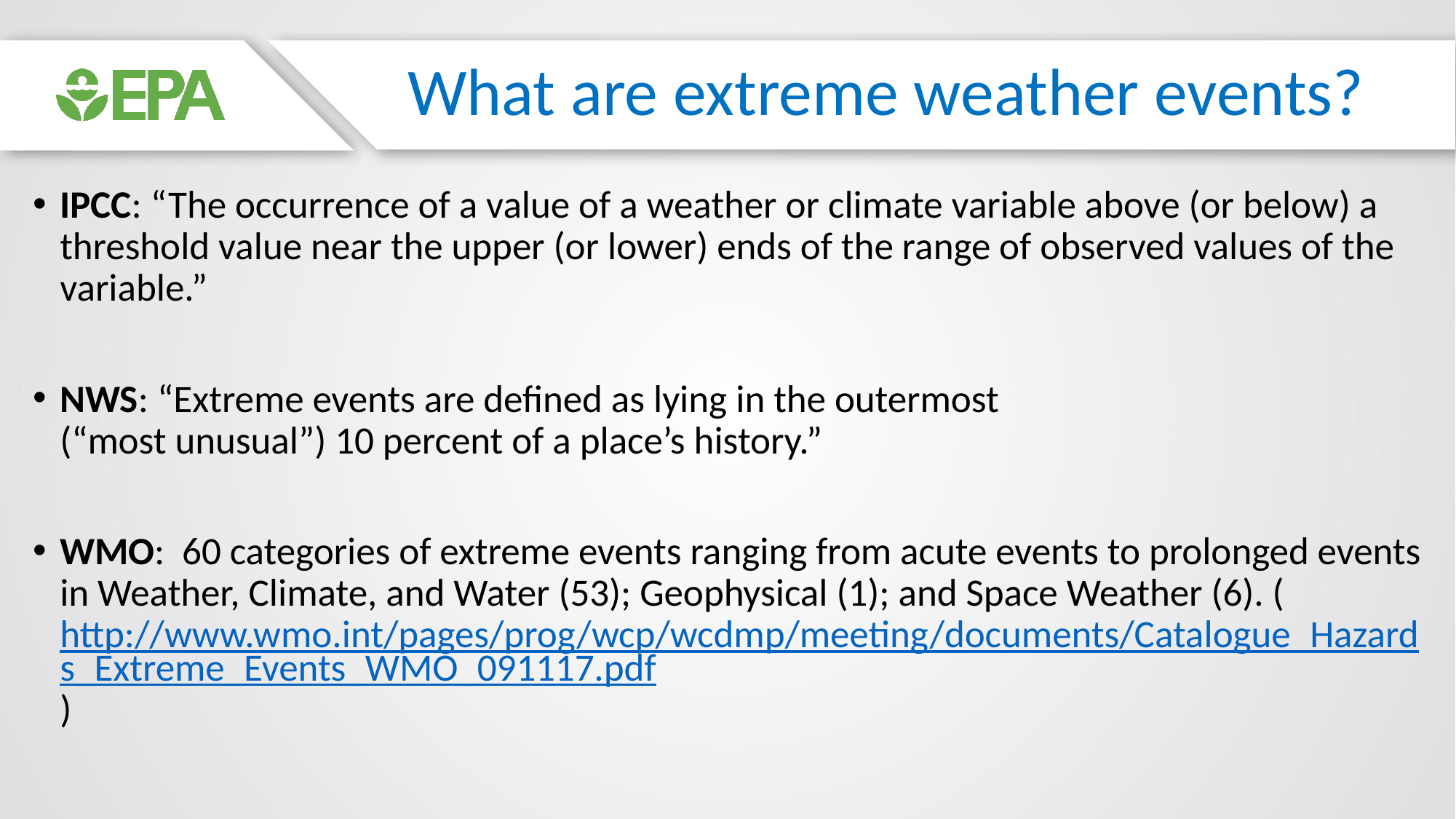

# What are extreme weather events?
IPCC: “The occurrence of a value of a weather or climate variable above (or below) a threshold value near the upper (or lower) ends of the range of observed values of the variable.”

NWS: “Extreme events are defined as lying in the outermost
(“most unusual”) 10 percent of a place’s history.”

WMO:  60 categories of extreme events ranging from acute events to prolonged events in Weather, Climate, and Water (53); Geophysical (1); and Space Weather (6). (http://www.wmo.int/pages/prog/wcp/wcdmp/meeting/documents/Catalogue_Hazards_Extreme_Events_WMO_091117.pdf)